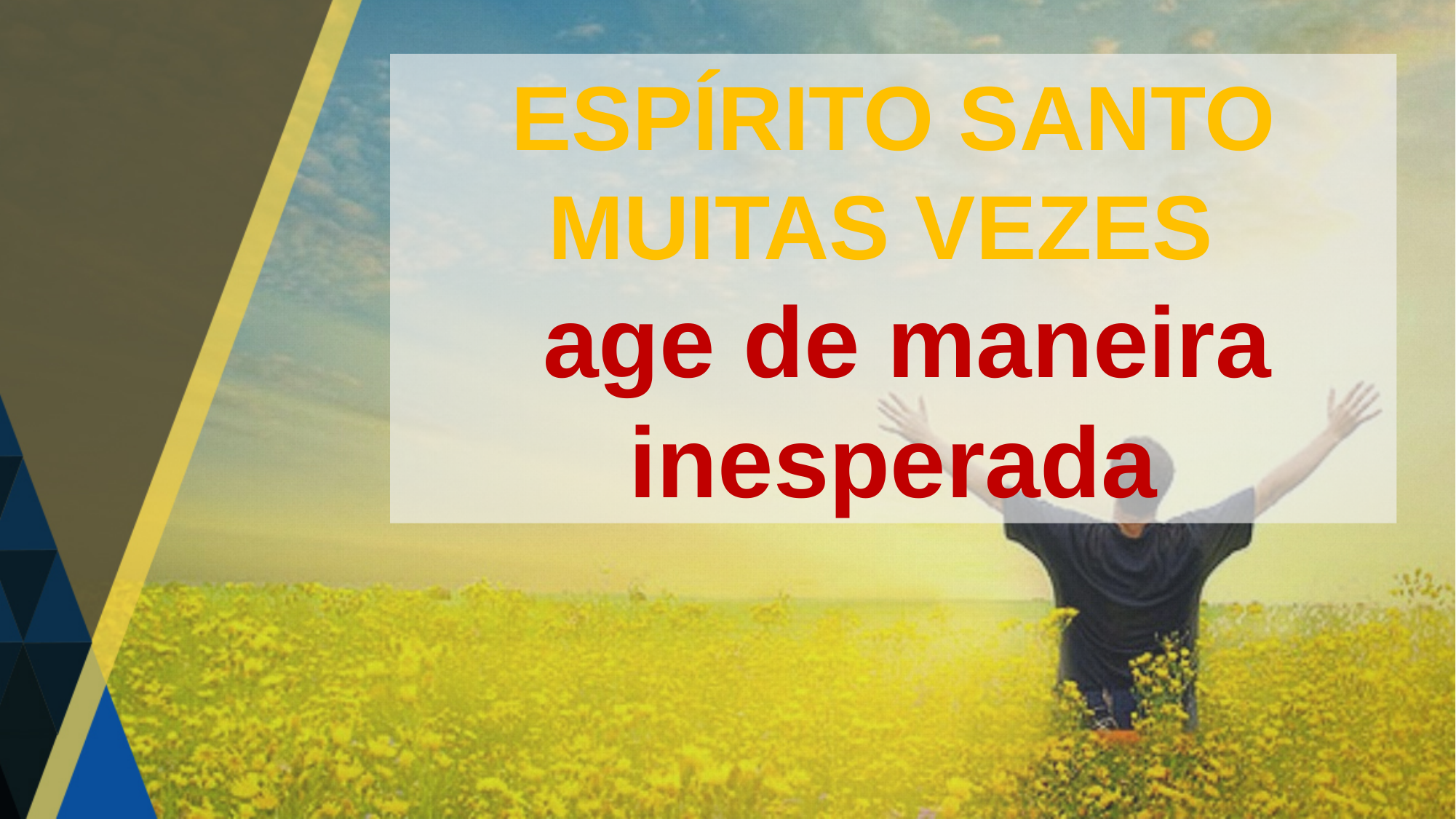

ESPÍRITO SANTO MUITAS VEZES
 age de maneira inesperada